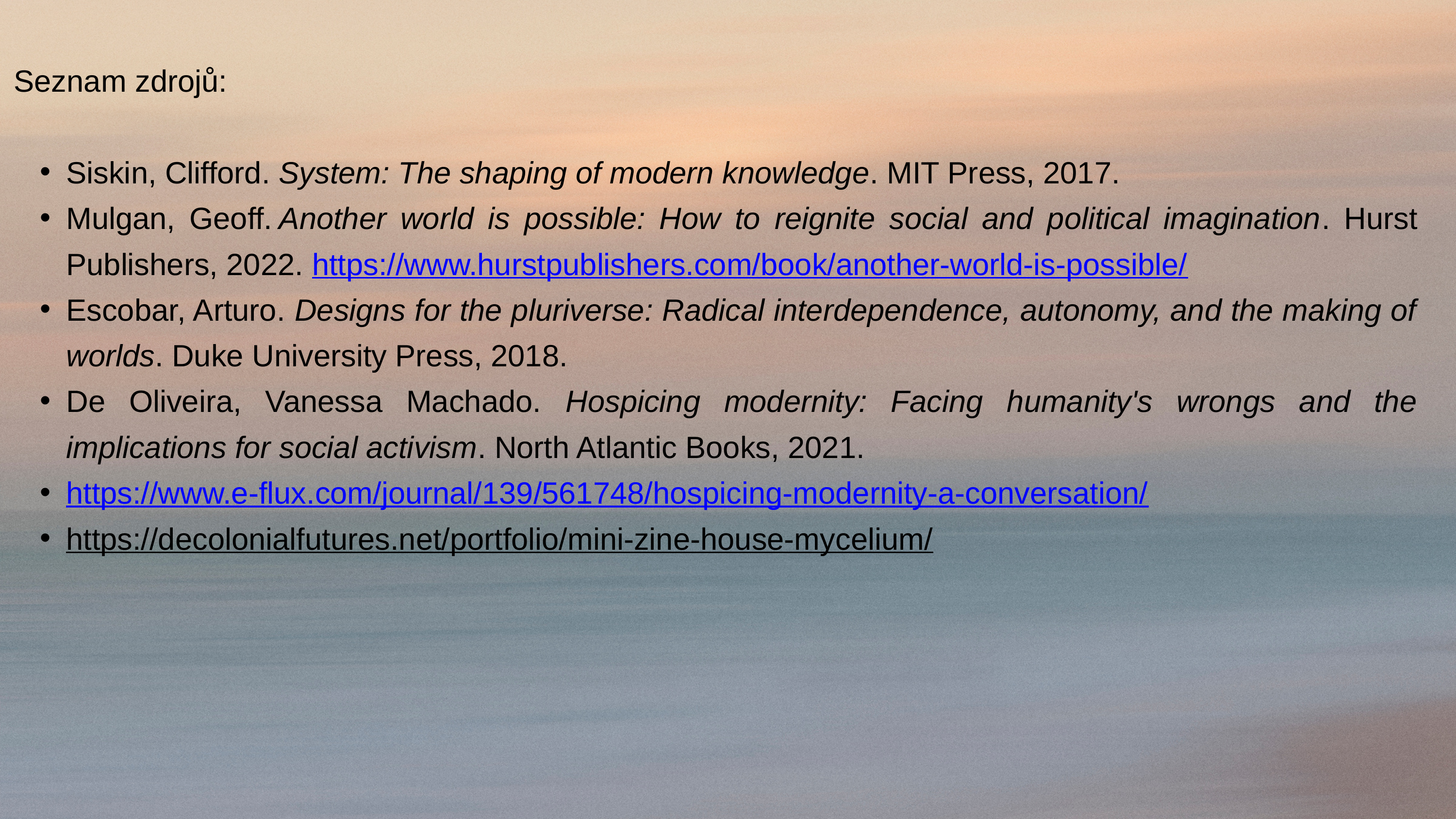

Seznam zdrojů:

Siskin, Clifford. System: The shaping of modern knowledge. MIT Press, 2017.
Mulgan, Geoff. Another world is possible: How to reignite social and political imagination. Hurst Publishers, 2022. https://www.hurstpublishers.com/book/another-world-is-possible/
Escobar, Arturo. Designs for the pluriverse: Radical interdependence, autonomy, and the making of worlds. Duke University Press, 2018.
De Oliveira, Vanessa Machado. Hospicing modernity: Facing humanity's wrongs and the implications for social activism. North Atlantic Books, 2021.
https://www.e-flux.com/journal/139/561748/hospicing-modernity-a-conversation/
https://decolonialfutures.net/portfolio/mini-zine-house-mycelium/